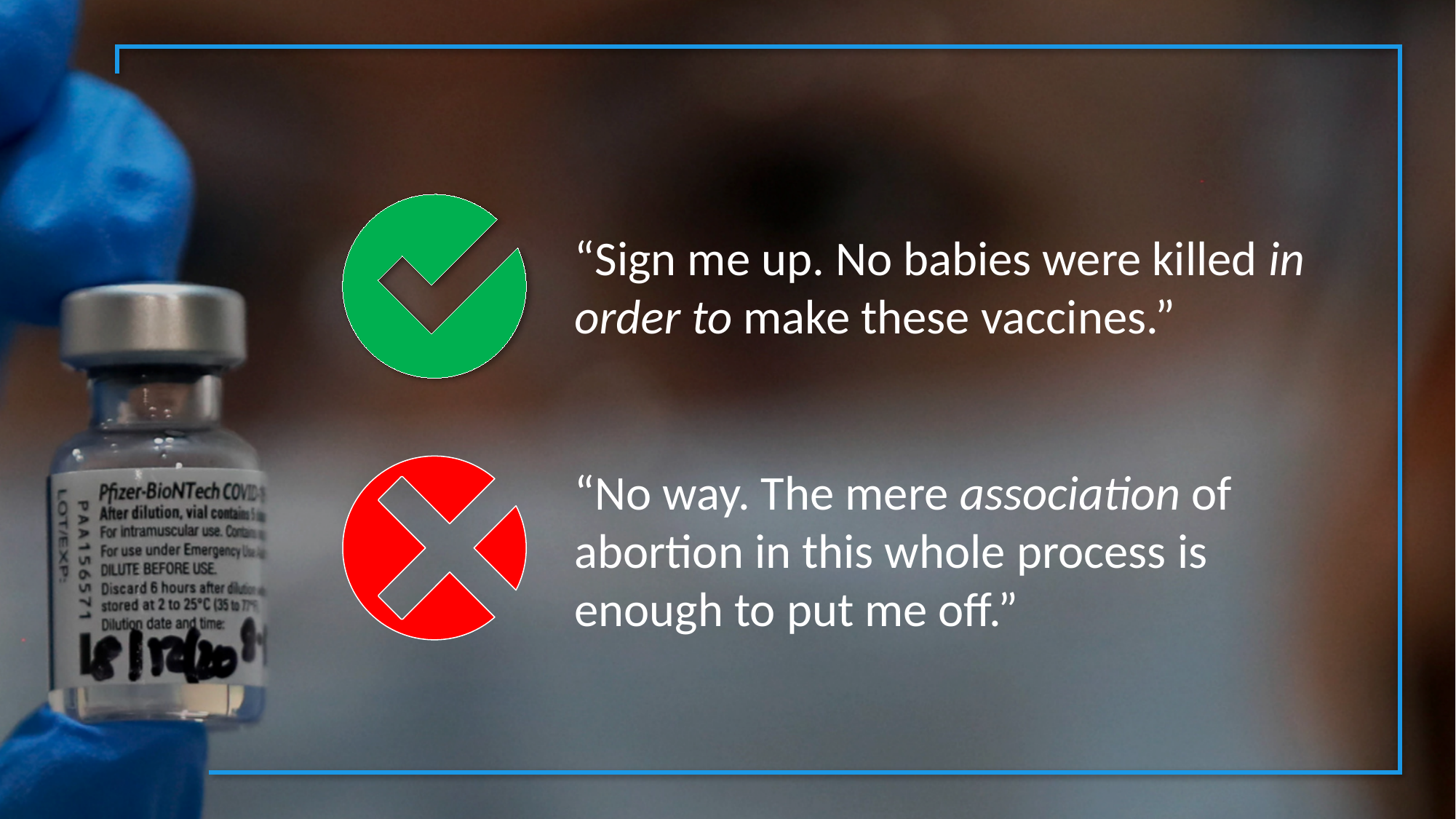

“Sign me up. No babies were killed in order to make these vaccines.”

“No way. The mere association of abortion in this whole process is enough to put me off.”